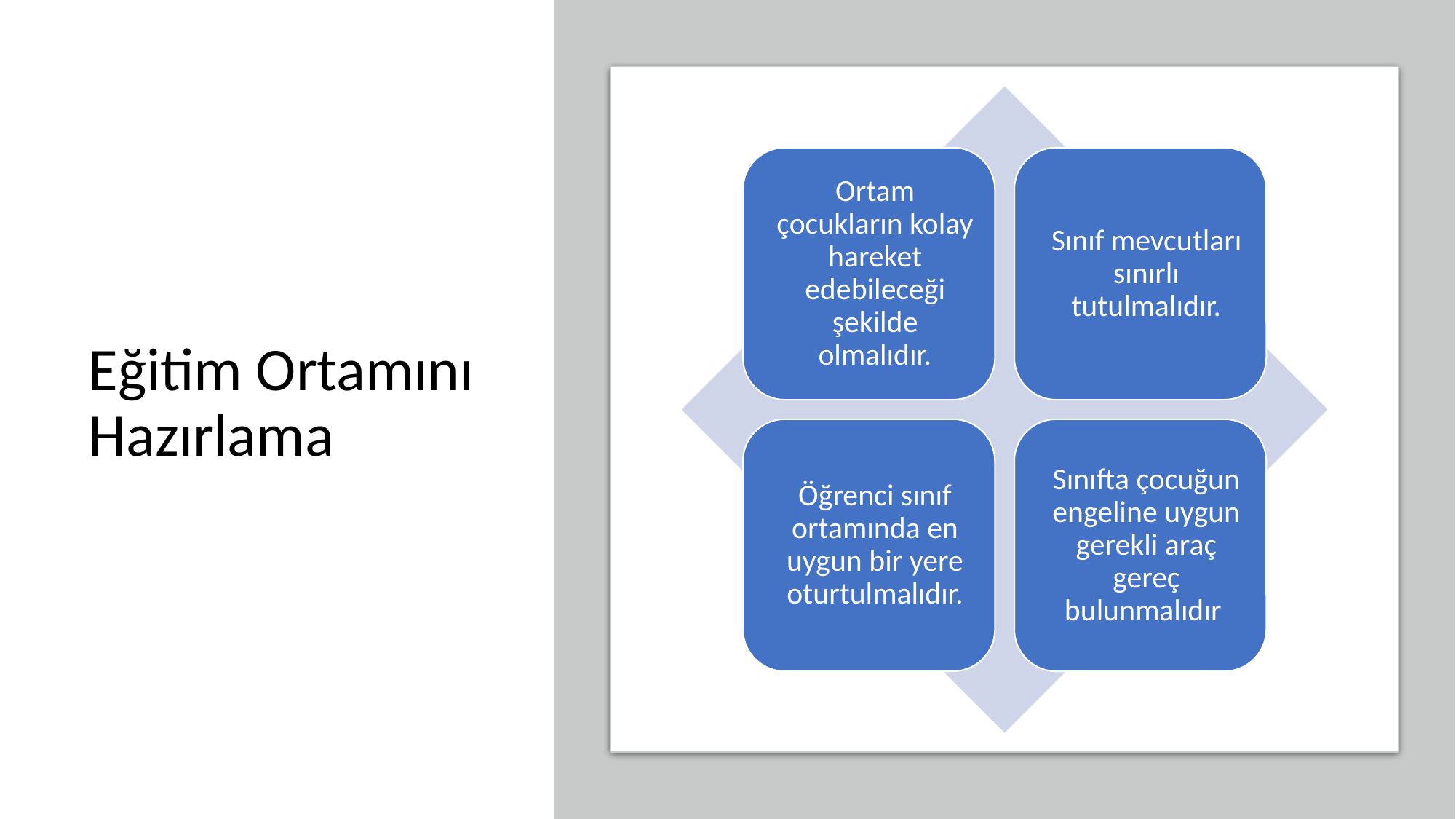

# Eğitim Ortamını Hazırlama
Ortam çocukların kolay hareket edebileceği şekilde olmalıdır.
Sınıf mevcutları sınırlı tutulmalıdır.
Öğrenci sınıf ortamında en uygun bir yere oturtulmalıdır.
Sınıfta çocuğun engeline uygun gerekli araç gereç bulunmalıdır